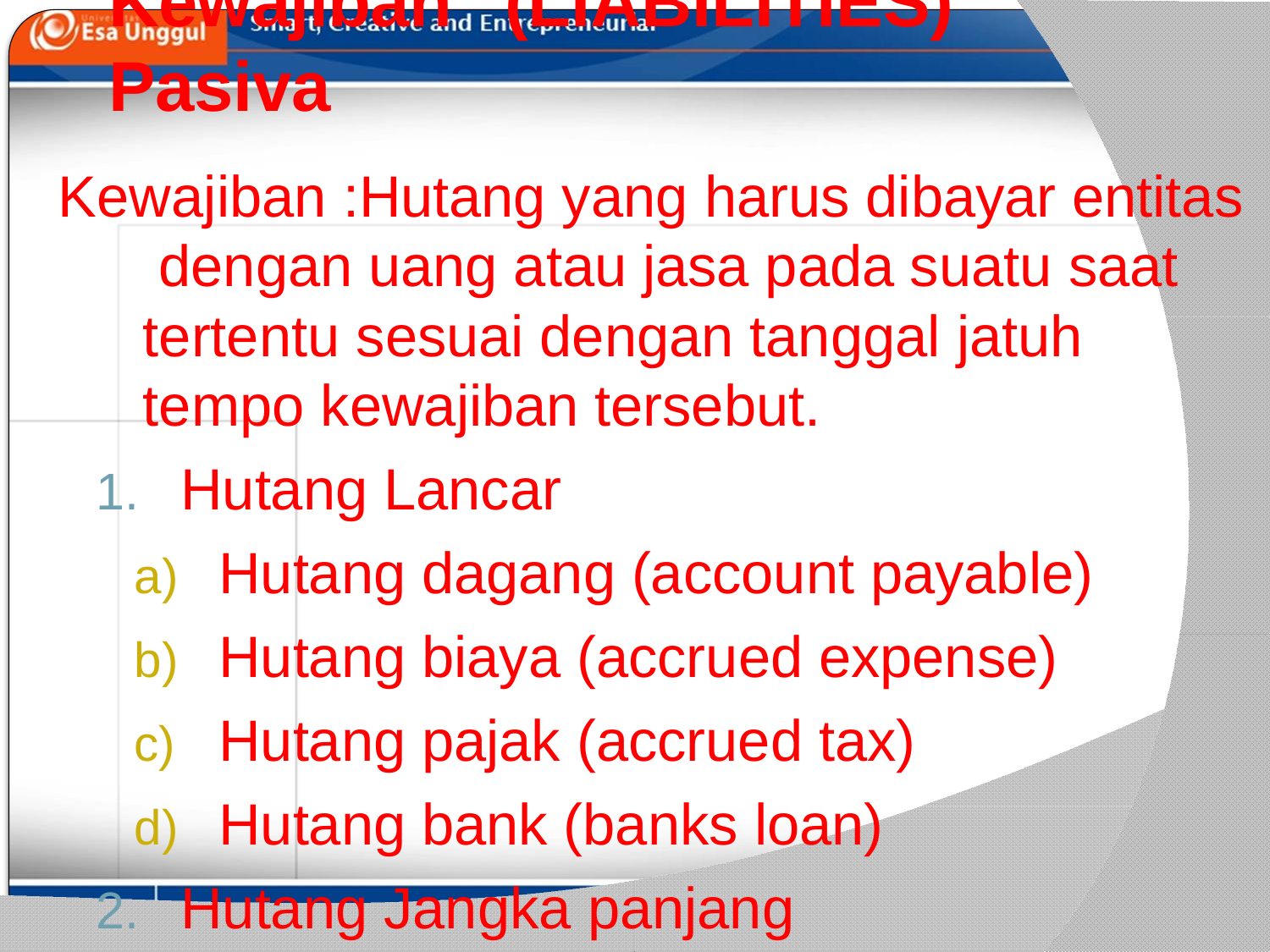

# Kewajiban	(LIABILITIES) Pasiva
Kewajiban :Hutang yang harus dibayar entitas  dengan uang atau jasa pada suatu saat  tertentu sesuai dengan tanggal jatuh  tempo kewajiban tersebut.
Hutang Lancar
Hutang dagang (account payable)
Hutang biaya (accrued expense)
Hutang pajak (accrued tax)
Hutang bank (banks loan)
Hutang Jangka panjang